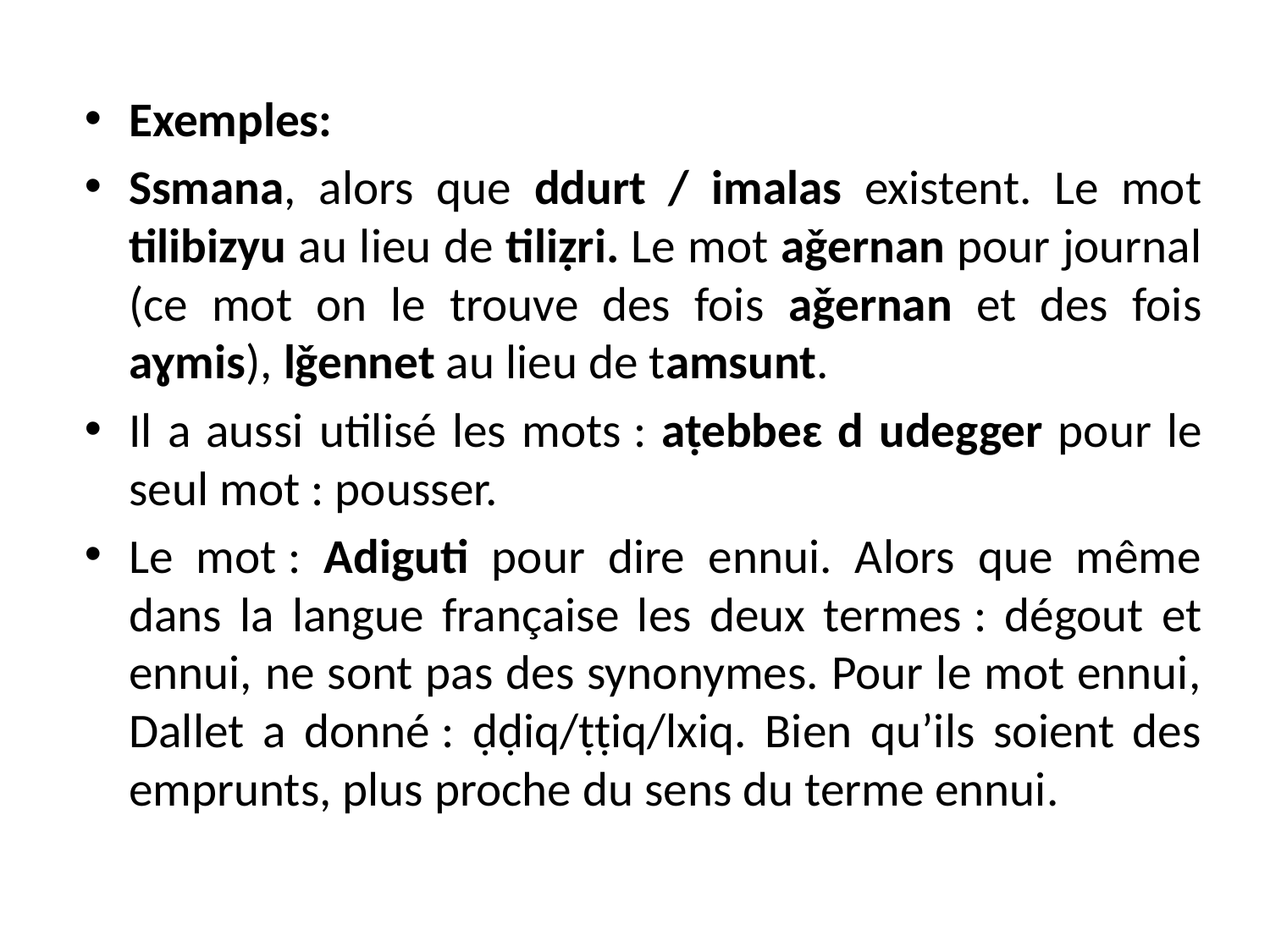

Exemples:
Ssmana, alors que ddurt / imalas existent. Le mot tilibizyu au lieu de tiliẓri. Le mot aǧernan pour journal (ce mot on le trouve des fois aǧernan et des fois aɣmis), lǧennet au lieu de tamsunt.
Il a aussi utilisé les mots : aṭebbeɛ d udegger pour le seul mot : pousser.
Le mot : Adiguti pour dire ennui. Alors que même dans la langue française les deux termes : dégout et ennui, ne sont pas des synonymes. Pour le mot ennui, Dallet a donné : ḍḍiq/ṭṭiq/lxiq. Bien qu’ils soient des emprunts, plus proche du sens du terme ennui.